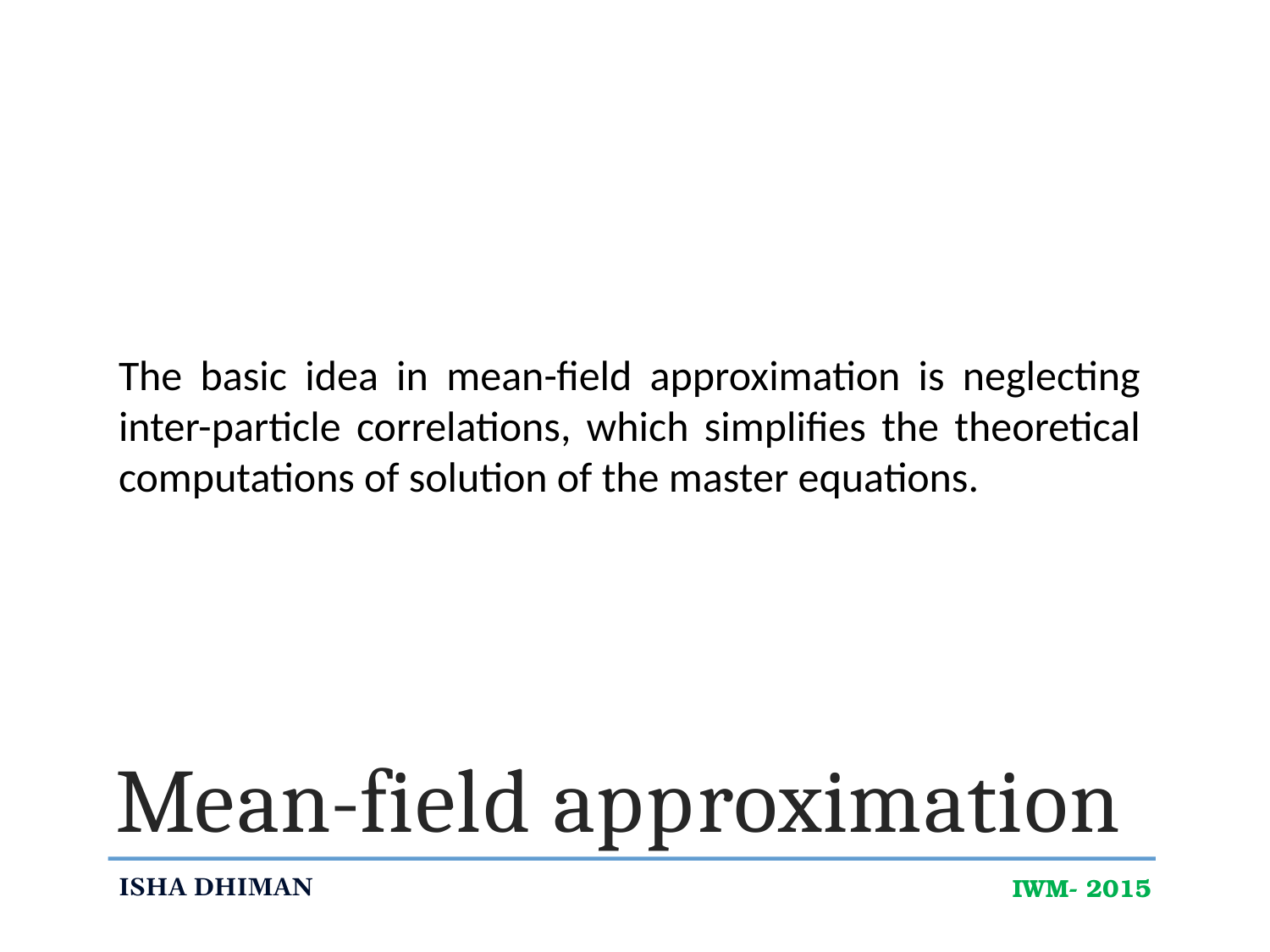

The basic idea in mean-field approximation is neglecting inter-particle correlations, which simplifies the theoretical computations of solution of the master equations.
# Mean-field approximation
ISHA DHIMAN
IWM- 2015